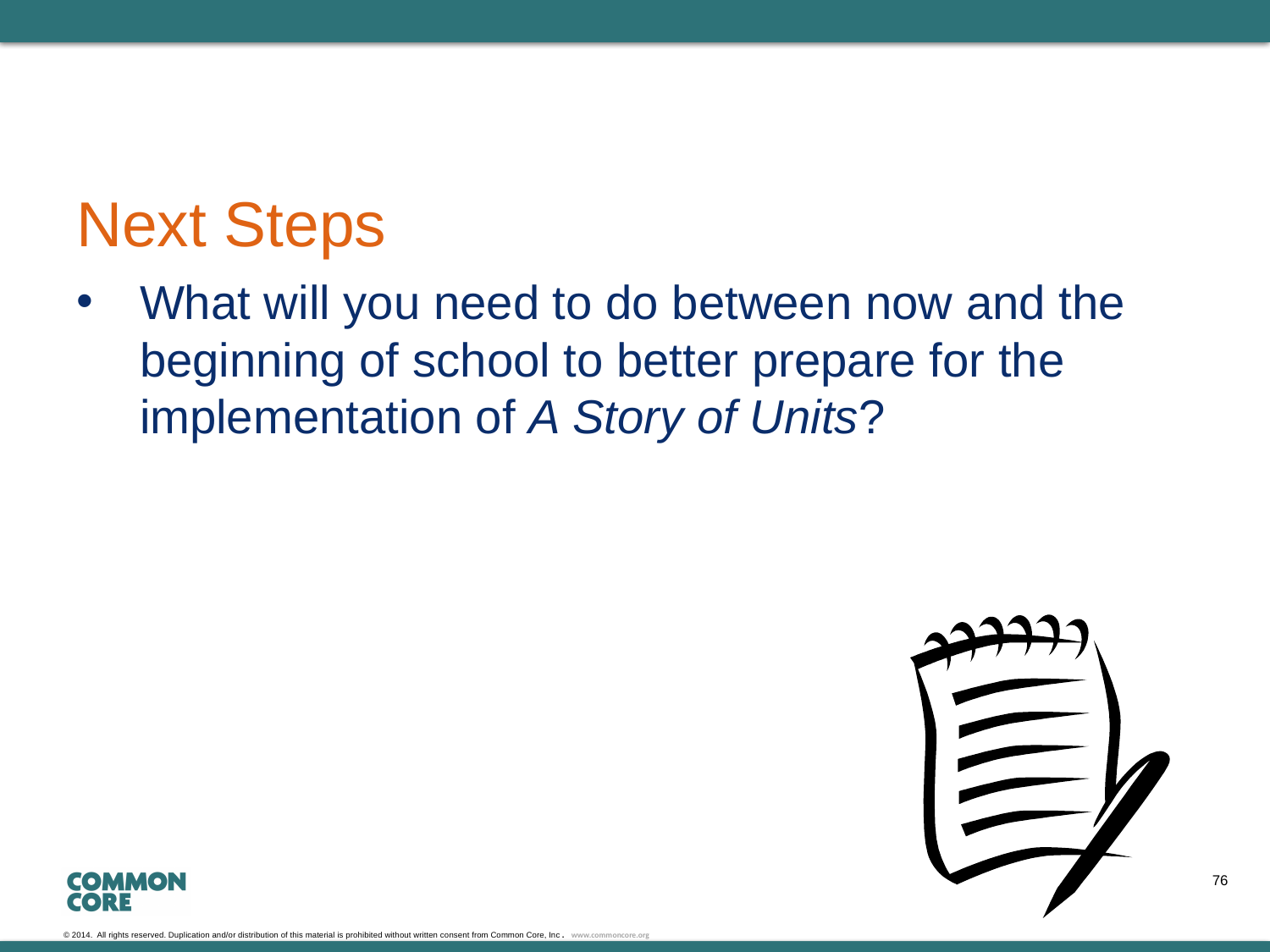

# Next Steps
What will you need to do between now and the beginning of school to better prepare for the implementation of A Story of Units?

76